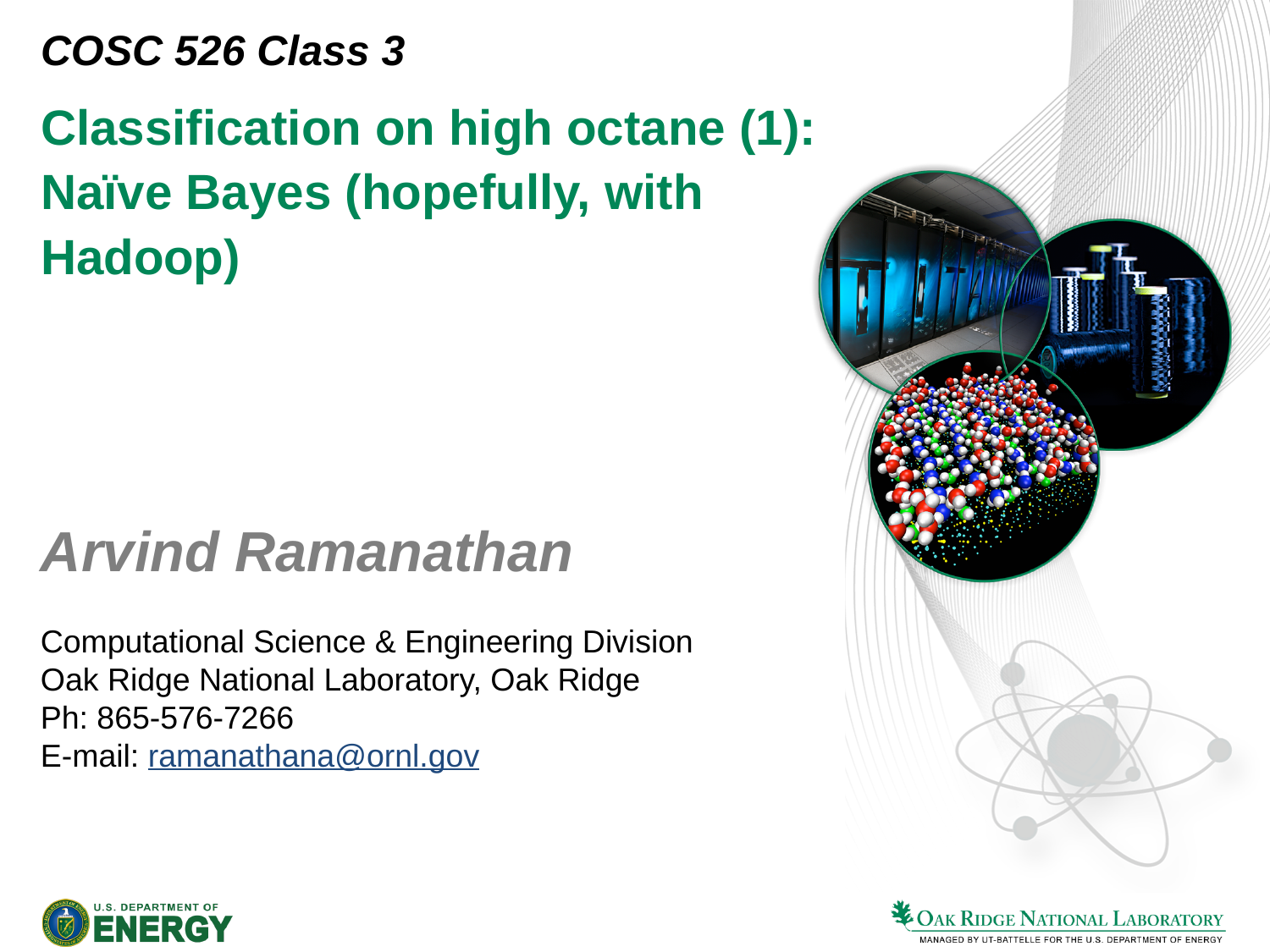

COSC 526 Class 3
# Classification on high octane (1): Naïve Bayes (hopefully, with Hadoop)
Arvind Ramanathan

Computational Science & Engineering Division
Oak Ridge National Laboratory, Oak Ridge
Ph: 865-576-7266
E-mail: ramanathana@ornl.gov